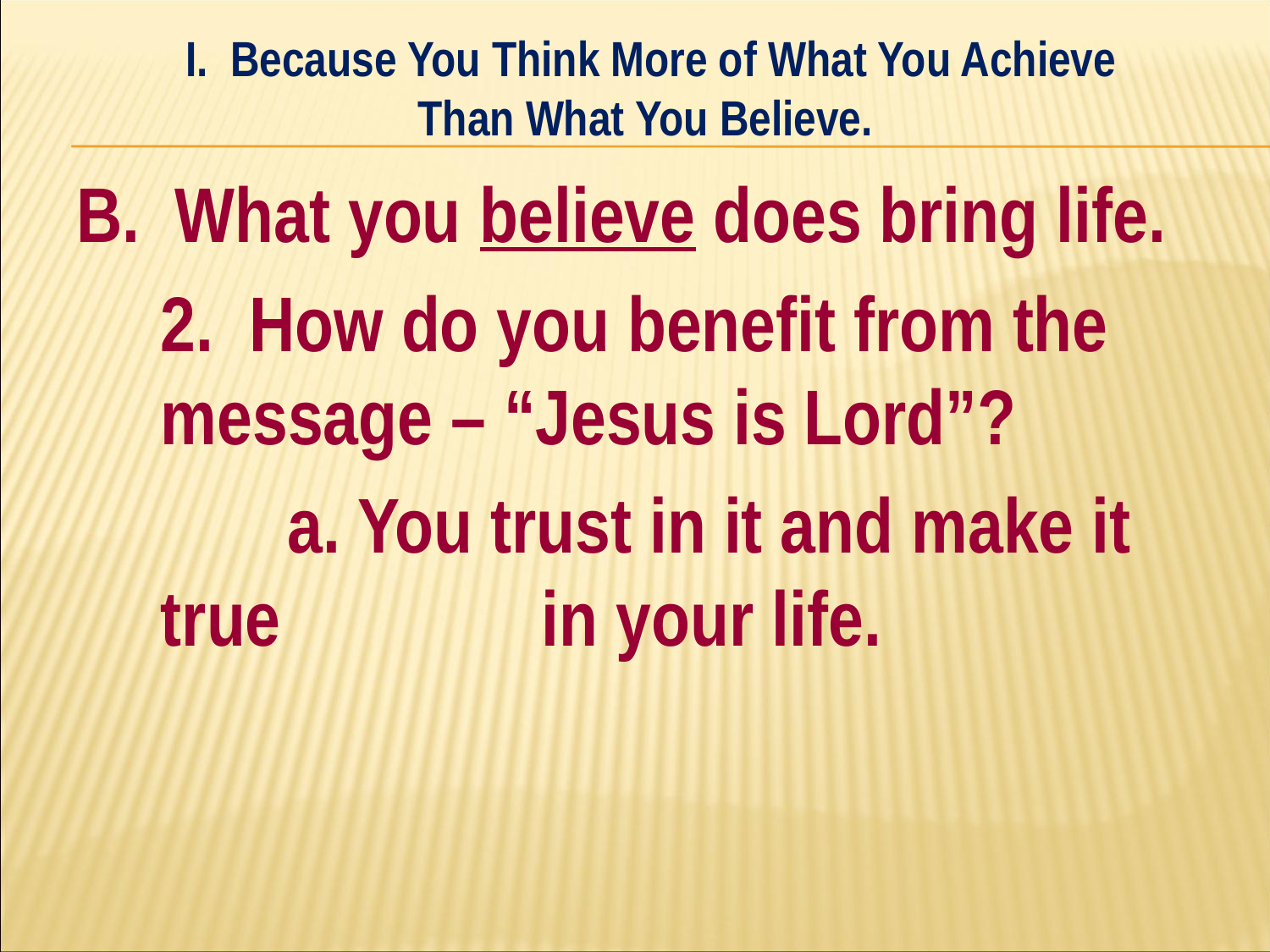

I.  Because You Think More of What You Achieve
Than What You Believe.
#
B.  What you believe does bring life.
	2.  How do you benefit from the 	message – “Jesus is Lord”?
		a. You trust in it and make it true 		in your life.